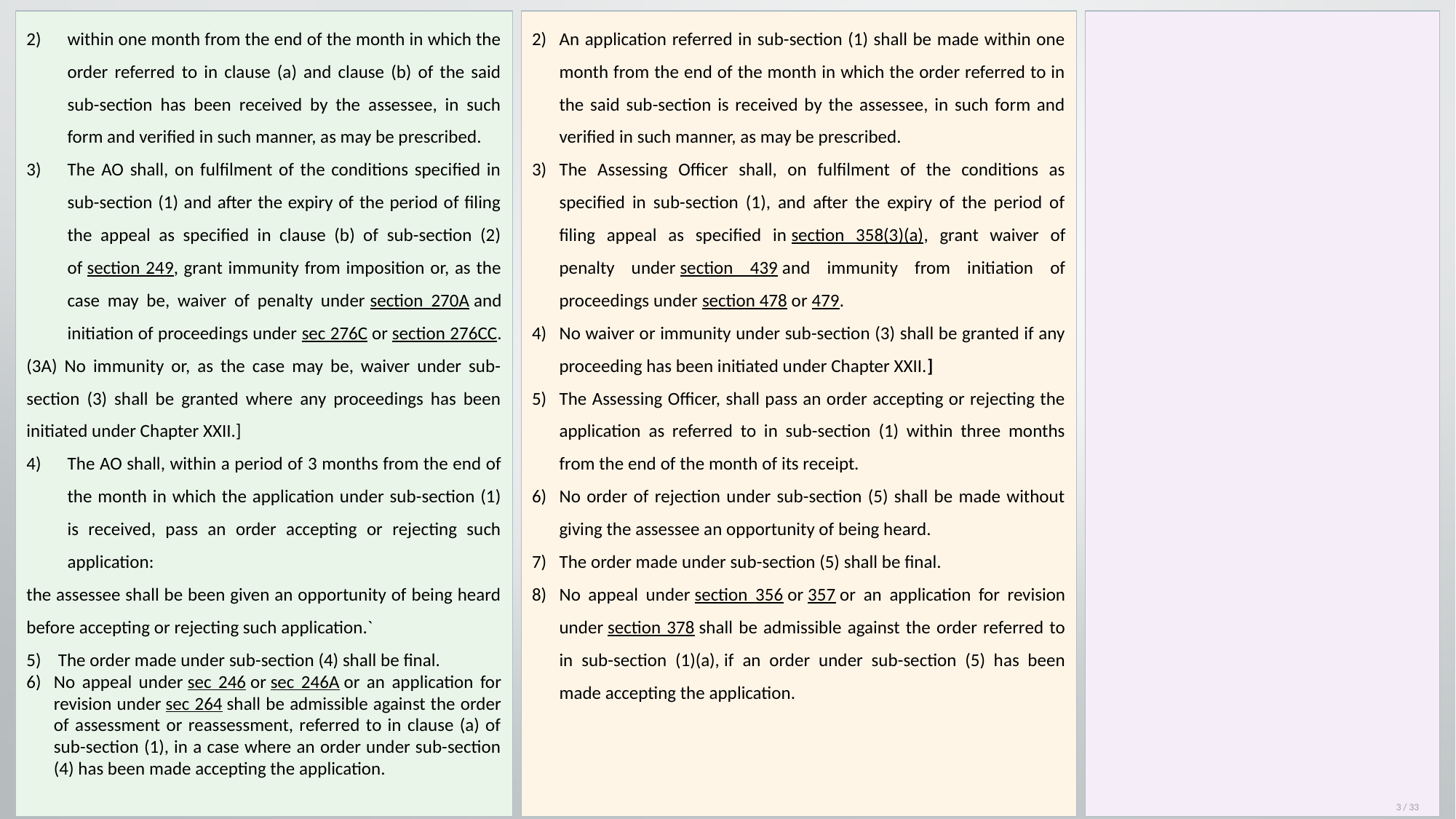

within one month from the end of the month in which the order referred to in clause (a) and clause (b) of the said sub-section has been received by the assessee, in such form and verified in such manner, as may be prescribed.
The AO shall, on fulfilment of the conditions specified in sub-section (1) and after the expiry of the period of filing the appeal as specified in clause (b) of sub-section (2) of section 249, grant immunity from imposition or, as the case may be, waiver of penalty under section 270A and initiation of proceedings under sec 276C or section 276CC.
(3A) No immunity or, as the case may be, waiver under sub-section (3) shall be granted where any proceedings has been initiated under Chapter XXII.]
The AO shall, within a period of 3 months from the end of the month in which the application under sub-section (1) is received, pass an order accepting or rejecting such application:
the assessee shall be been given an opportunity of being heard before accepting or rejecting such application.`
 The order made under sub-section (4) shall be final.
No appeal under sec 246 or sec 246A or an application for revision under sec 264 shall be admissible against the order of assessment or reassessment, referred to in clause (a) of sub-section (1), in a case where an order under sub-section (4) has been made accepting the application.

An application referred in sub-section (1) shall be made within one month from the end of the month in which the order referred to in the said sub-section is received by the assessee, in such form and verified in such manner, as may be prescribed.
The Assessing Officer shall, on fulfilment of the conditions as specified in sub-section (1), and after the expiry of the period of filing appeal as specified in section 358(3)(a), grant waiver of penalty under section 439 and immunity from initiation of proceedings under section 478 or 479.
No waiver or immunity under sub-section (3) shall be granted if any proceeding has been initiated under Chapter XXII.]
The Assessing Officer, shall pass an order accepting or rejecting the application as referred to in sub-section (1) within three months from the end of the month of its receipt.
No order of rejection under sub-section (5) shall be made without giving the assessee an opportunity of being heard.
The order made under sub-section (5) shall be final.
No appeal under section 356 or 357 or an application for revision under section 378 shall be admissible against the order referred to in sub-section (1)(a), if an order under sub-section (5) has been made accepting the application.

WHAT IS THE PENALTY FOR?

3 / 33